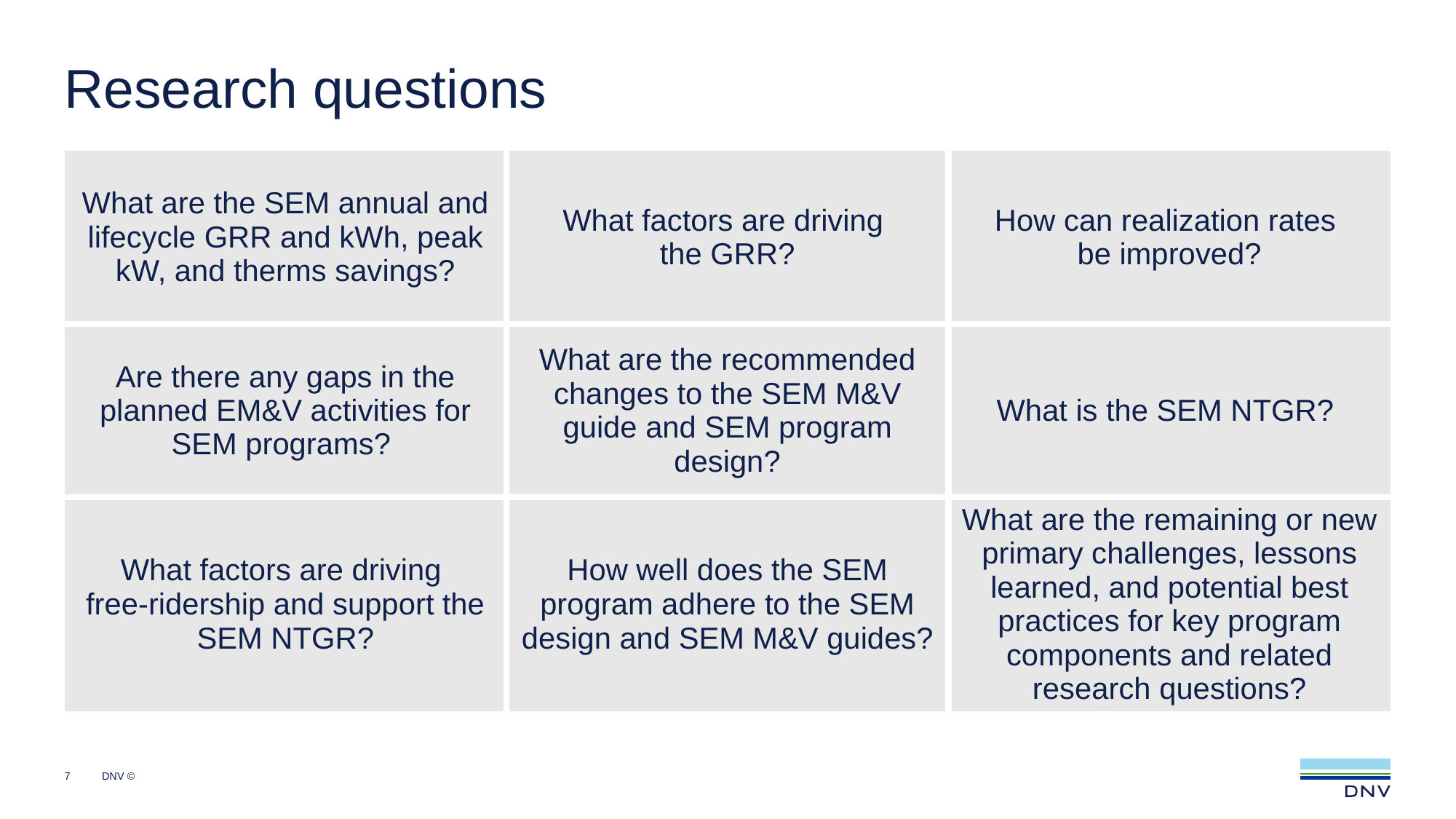

# Research questions
| What are the SEM annual and lifecycle GRR and kWh, peak kW, and therms savings? | What factors are driving the GRR? | How can realization rates be improved? |
| --- | --- | --- |
| Are there any gaps in the planned EM&V activities for SEM programs? | What are the recommended changes to the SEM M&V guide and SEM program design? | What is the SEM NTGR? |
| What factors are driving free-ridership and support the SEM NTGR? | How well does the SEM program adhere to the SEM design and SEM M&V guides? | What are the remaining or new primary challenges, lessons learned, and potential best practices for key program components and related research questions? |
7